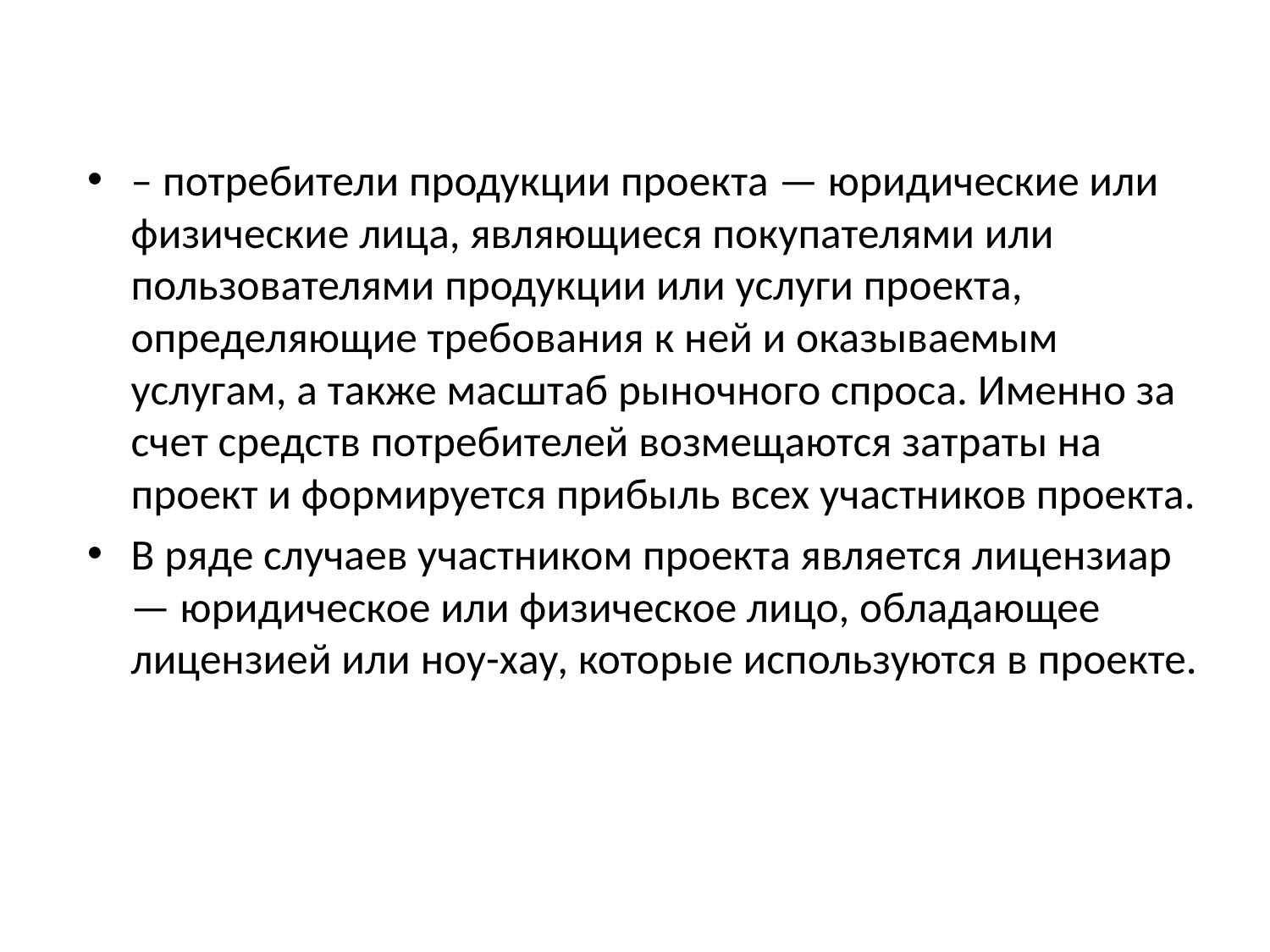

– потребители продукции проекта — юридические или физические лица, являющиеся покупателями или пользователями продукции или услуги проекта, определяющие требования к ней и оказываемым услугам, а также масштаб рыночного спроса. Именно за счет средств потребителей возмещаются затраты на проект и формируется прибыль всех участников проекта.
В ряде случаев участником проекта является лицензиар — юридическое или физическое лицо, обладающее лицензией или ноу-хау, которые используются в проекте.